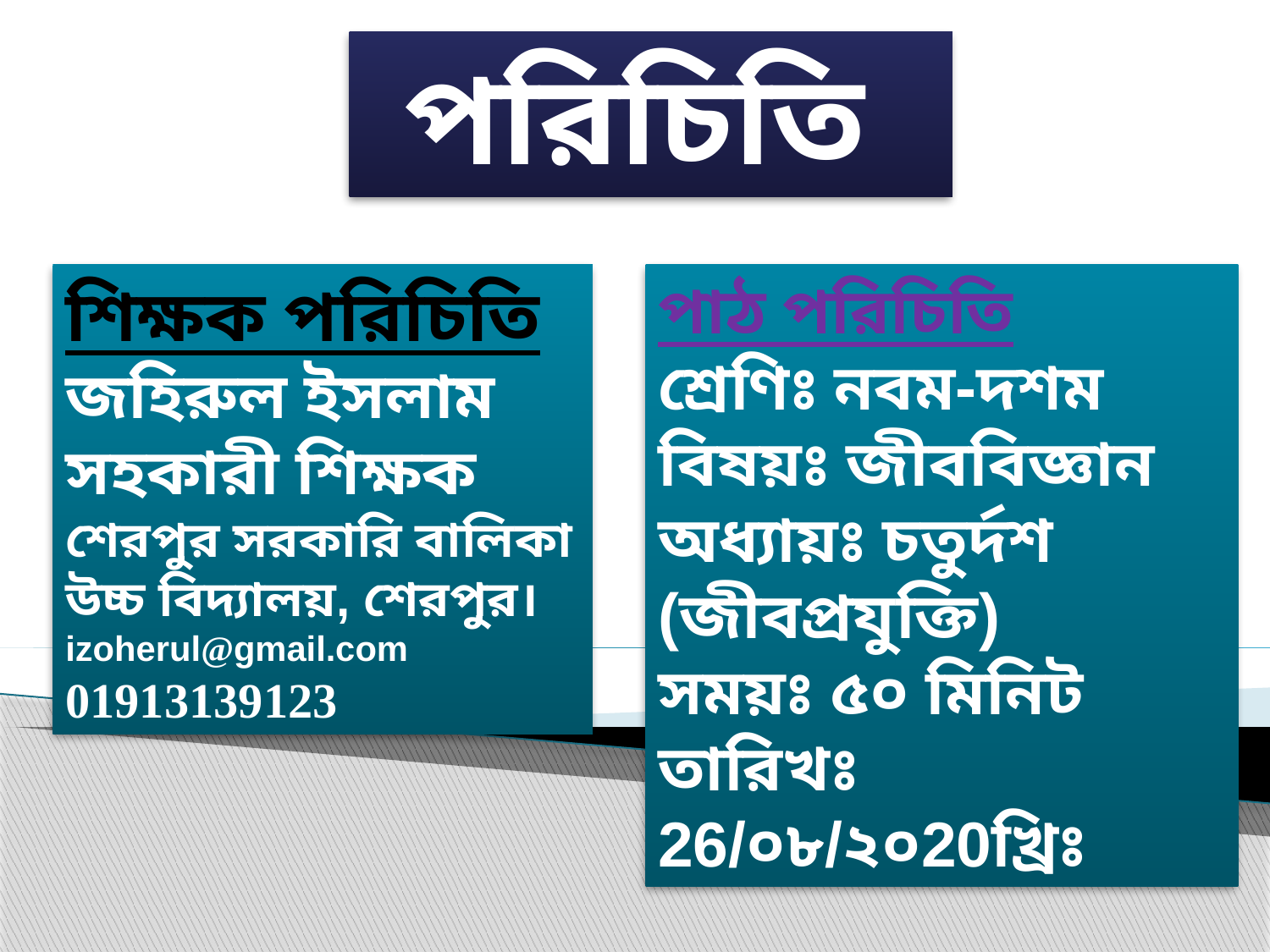

পরিচিতি
শিক্ষক পরিচিতি
জহিরুল ইসলাম
সহকারী শিক্ষক
শেরপুর সরকারি বালিকা
উচ্চ বিদ্যালয়, শেরপুর।
izoherul@gmail.com
01913139123
পাঠ পরিচিতি
শ্রেণিঃ নবম-দশম
বিষয়ঃ জীববিজ্ঞান
অধ্যায়ঃ চতুর্দশ (জীবপ্রযুক্তি)
সময়ঃ ৫০ মিনিট
তারিখঃ 26/০৮/২০20খ্রিঃ